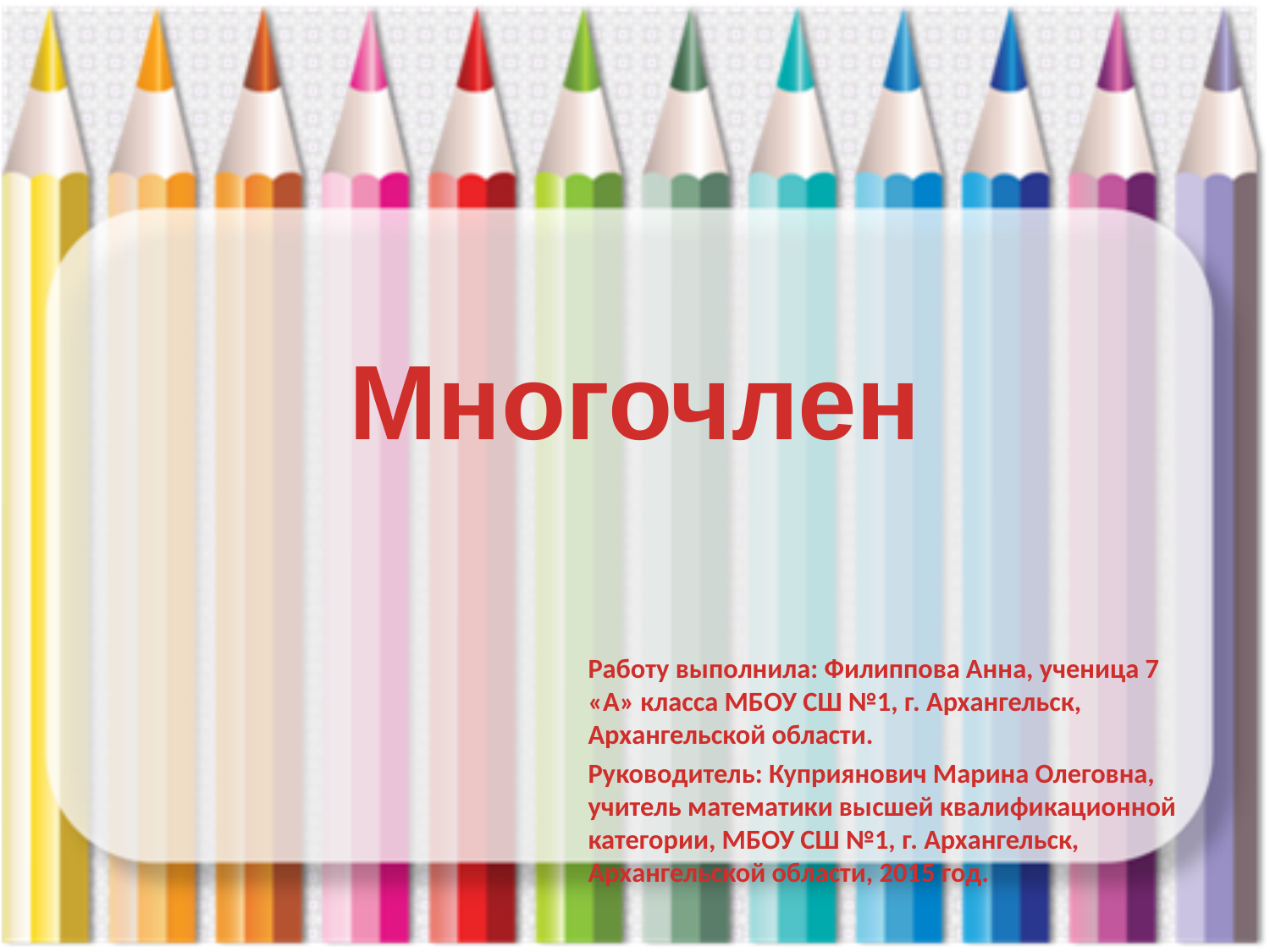

# Многочлен
Работу выполнила: Филиппова Анна, ученица 7 «А» класса МБОУ СШ №1, г. Архангельск, Архангельской области.
Руководитель: Куприянович Марина Олеговна, учитель математики высшей квалификационной категории, МБОУ СШ №1, г. Архангельск, Архангельской области, 2015 год.